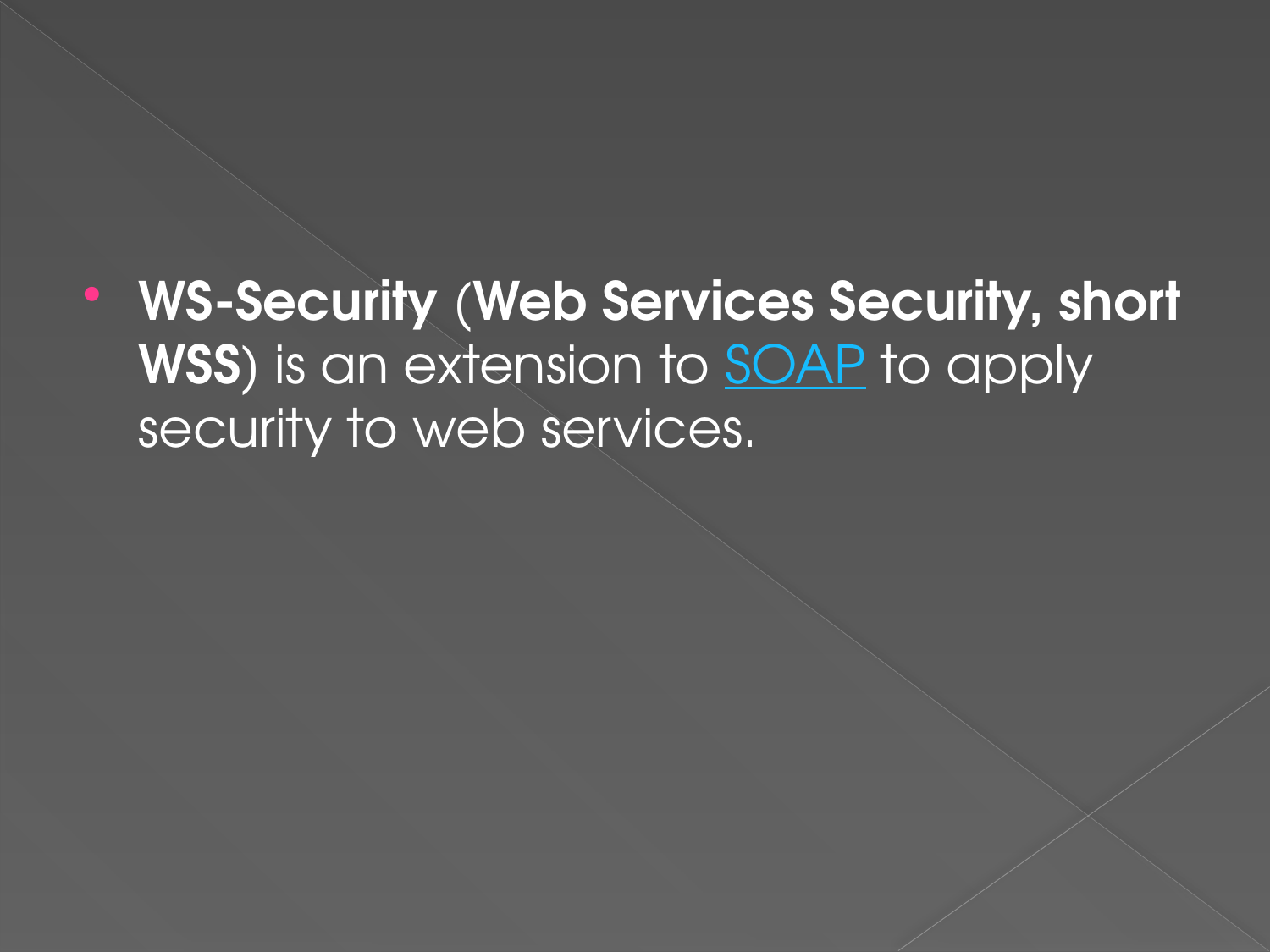

#
WS-Security (Web Services Security, short WSS) is an extension to SOAP to apply security to web services.